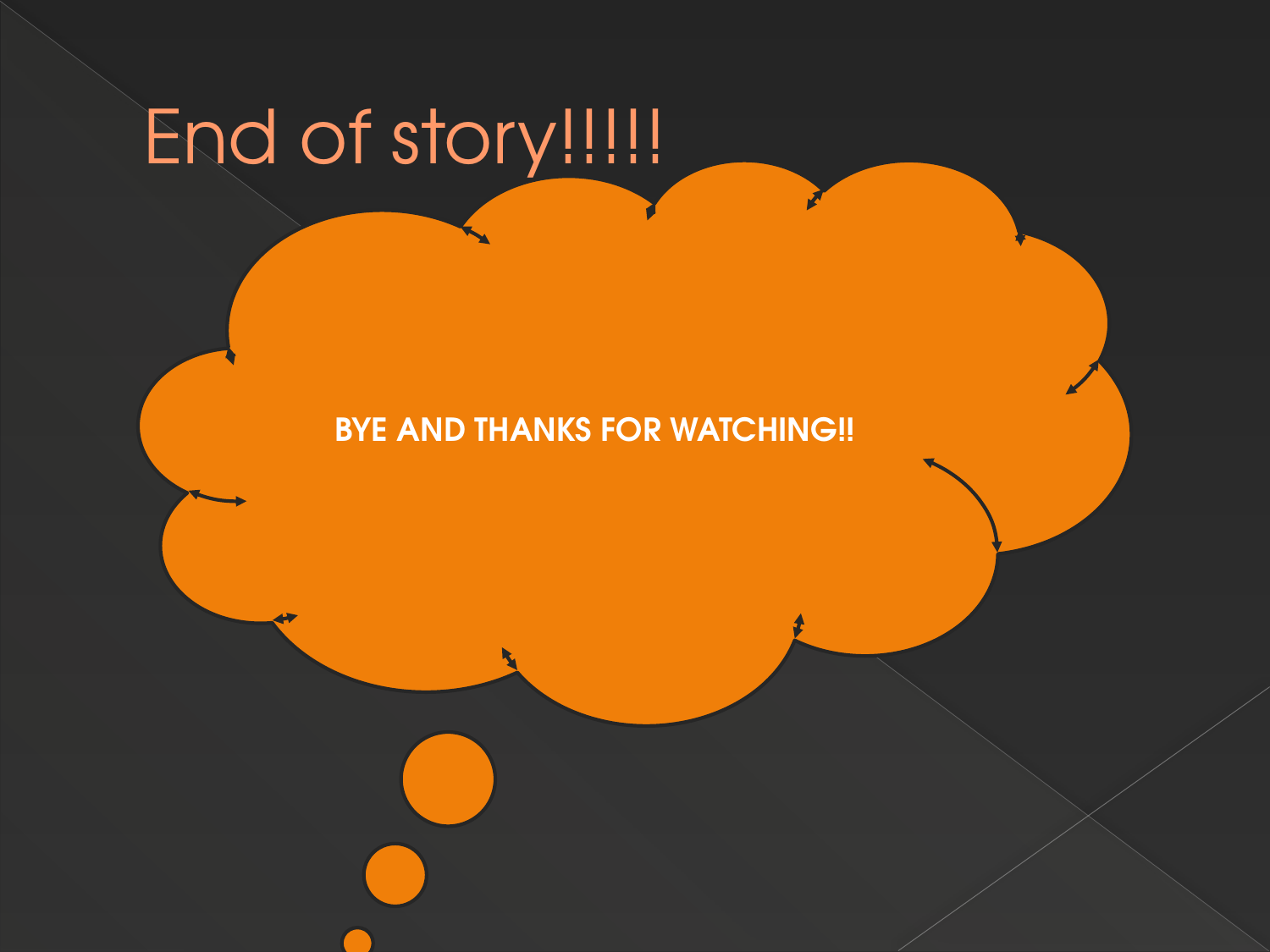

# End of story!!!!!
BYE AND THANKS FOR WATCHING!!